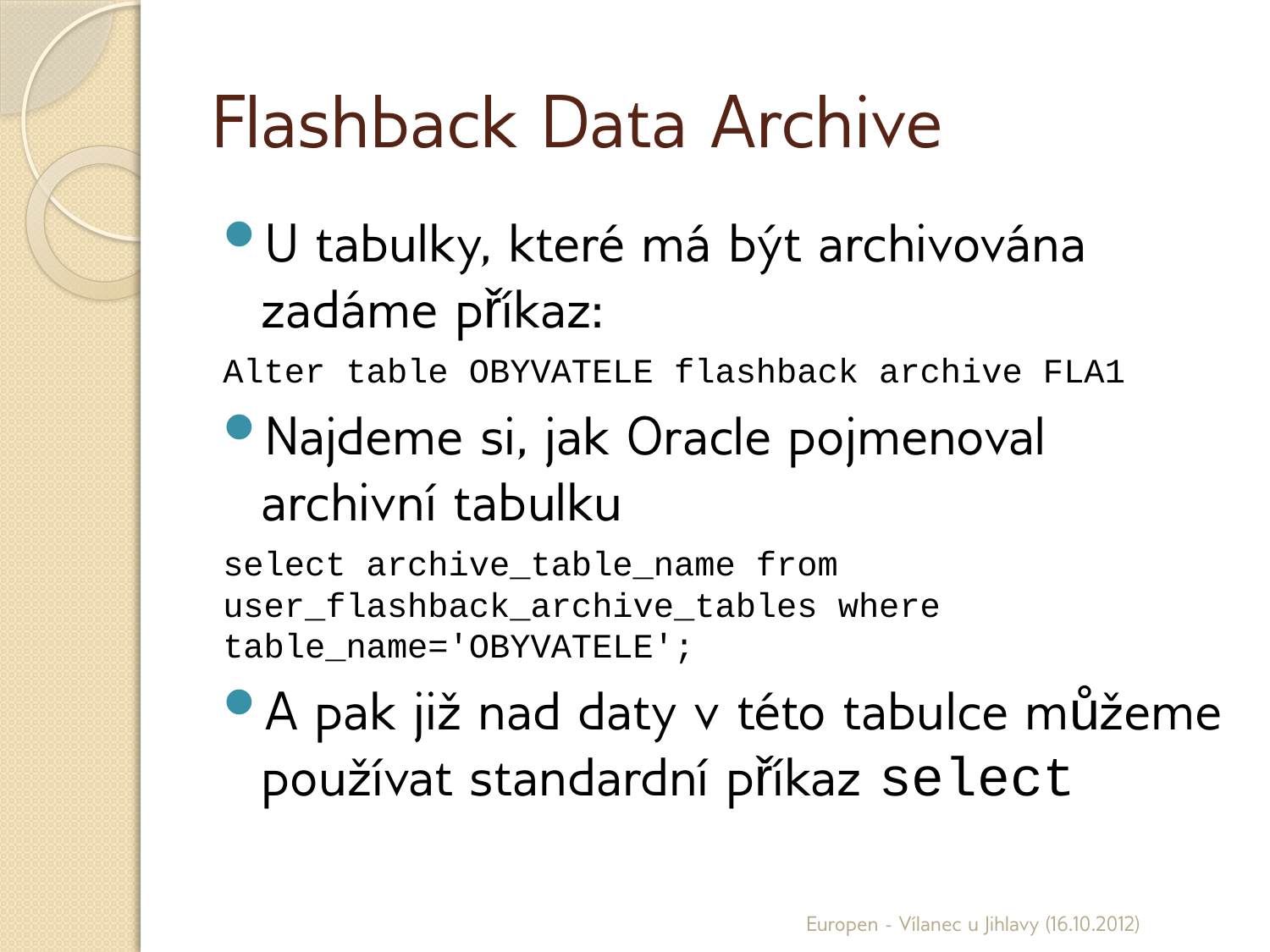

# Flashback Data Archive
U tabulky, které má být archivována zadáme příkaz:
Alter table OBYVATELE flashback archive FLA1
Najdeme si, jak Oracle pojmenoval archivní tabulku
select archive_table_name from user_flashback_archive_tables where table_name='OBYVATELE';
A pak již nad daty v této tabulce můžeme používat standardní příkaz select

Europen - Vílanec u Jihlavy (16.10.2012)